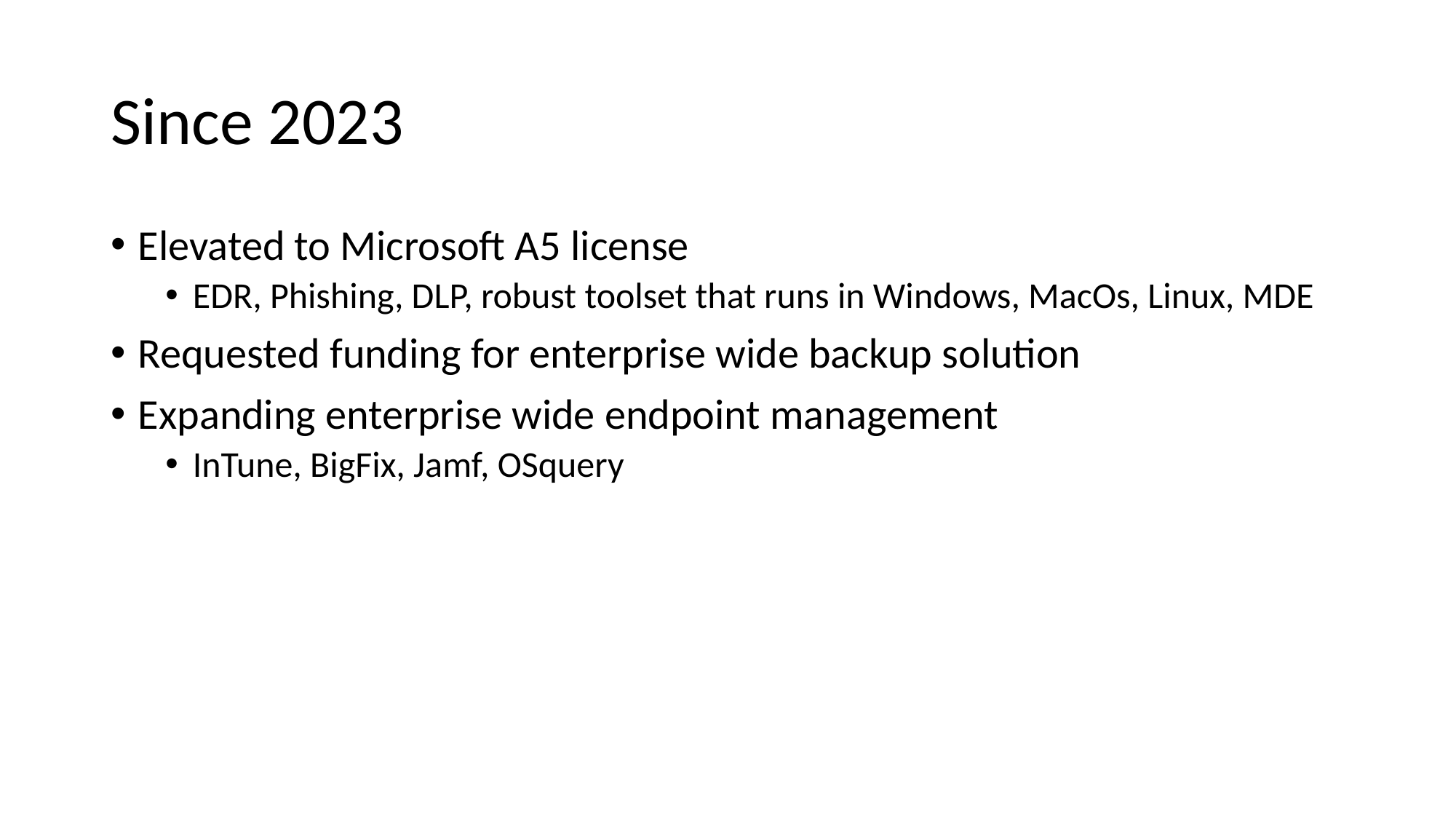

# Since 2023
Elevated to Microsoft A5 license
EDR, Phishing, DLP, robust toolset that runs in Windows, MacOs, Linux, MDE
Requested funding for enterprise wide backup solution
Expanding enterprise wide endpoint management
InTune, BigFix, Jamf, OSquery